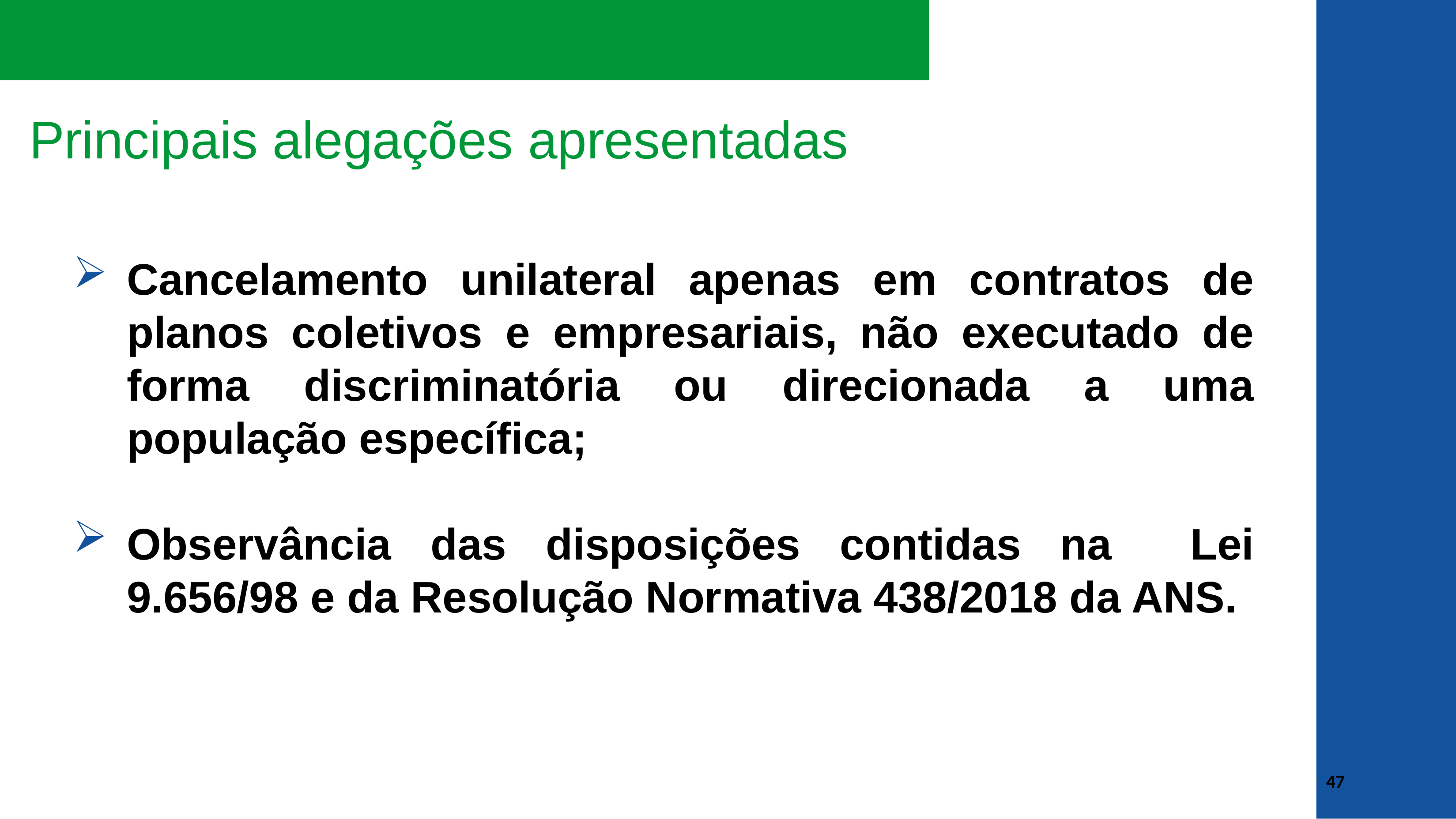

# Principais alegações apresentadas
Cancelamento unilateral apenas em contratos de planos coletivos e empresariais, não executado de forma discriminatória ou direcionada a uma população específica;

Observância das disposições contidas na  Lei 9.656/98 e da Resolução Normativa 438/2018 da ANS.
47